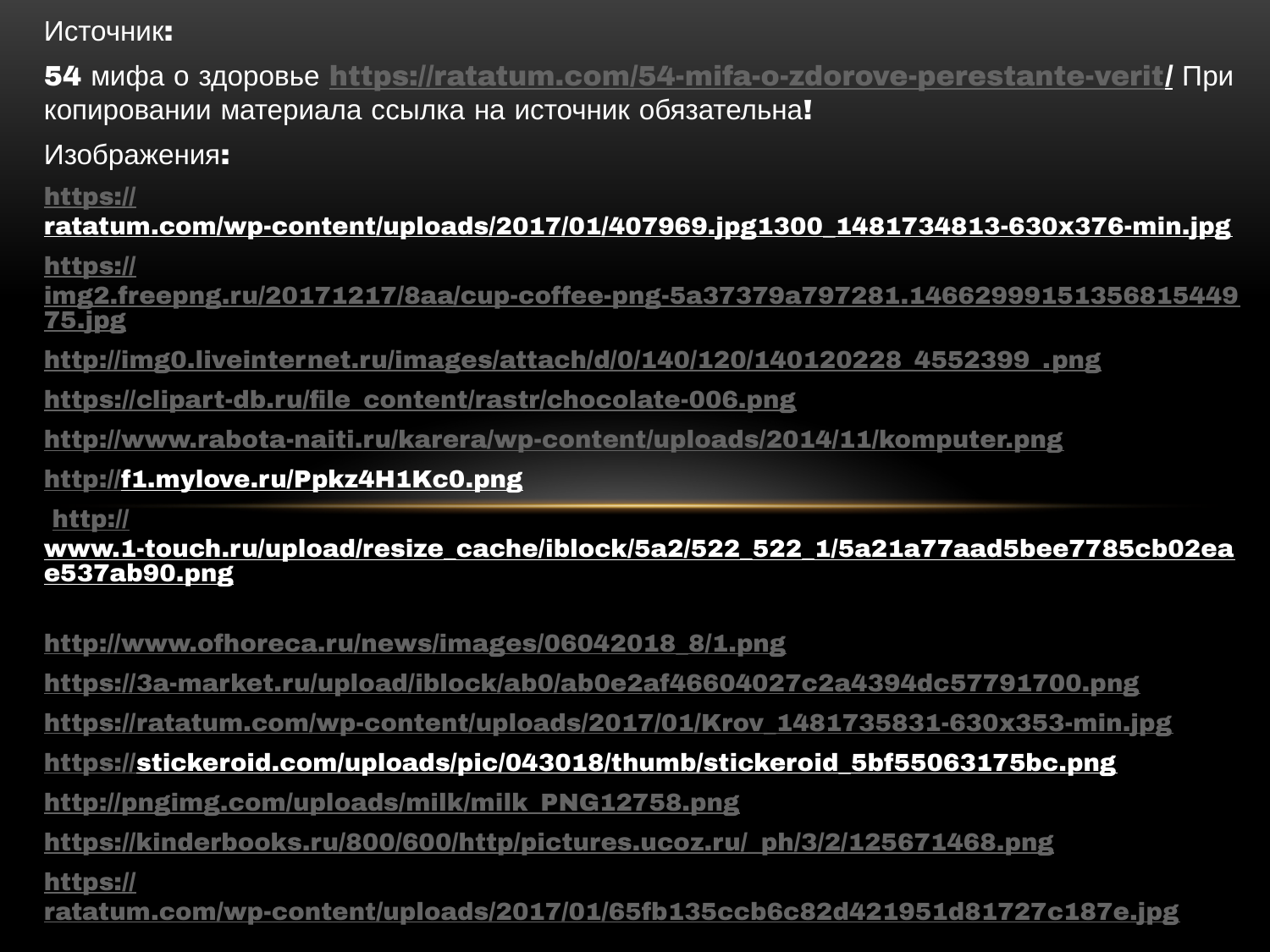

Источник:
54 мифа о здоровье https://ratatum.com/54-mifa-o-zdorove-perestante-verit/ При копировании материала ссылка на источник обязательна!
Изображения:
https://ratatum.com/wp-content/uploads/2017/01/407969.jpg1300_1481734813-630x376-min.jpg
https://img2.freepng.ru/20171217/8aa/cup-coffee-png-5a37379a797281.1466299915135681544975.jpg
http://img0.liveinternet.ru/images/attach/d/0/140/120/140120228_4552399_.png
https://clipart-db.ru/file_content/rastr/chocolate-006.png
http://www.rabota-naiti.ru/karera/wp-content/uploads/2014/11/komputer.png
http://f1.mylove.ru/Ppkz4H1Kc0.png
 http://www.1-touch.ru/upload/resize_cache/iblock/5a2/522_522_1/5a21a77aad5bee7785cb02eae537ab90.png
http://www.ofhoreca.ru/news/images/06042018_8/1.png
https://3a-market.ru/upload/iblock/ab0/ab0e2af46604027c2a4394dc57791700.png
https://ratatum.com/wp-content/uploads/2017/01/Krov_1481735831-630x353-min.jpg
https://stickeroid.com/uploads/pic/043018/thumb/stickeroid_5bf55063175bc.png
http://pngimg.com/uploads/milk/milk_PNG12758.png
https://kinderbooks.ru/800/600/http/pictures.ucoz.ru/_ph/3/2/125671468.png
https://ratatum.com/wp-content/uploads/2017/01/65fb135ccb6c82d421951d81727c187e.jpg